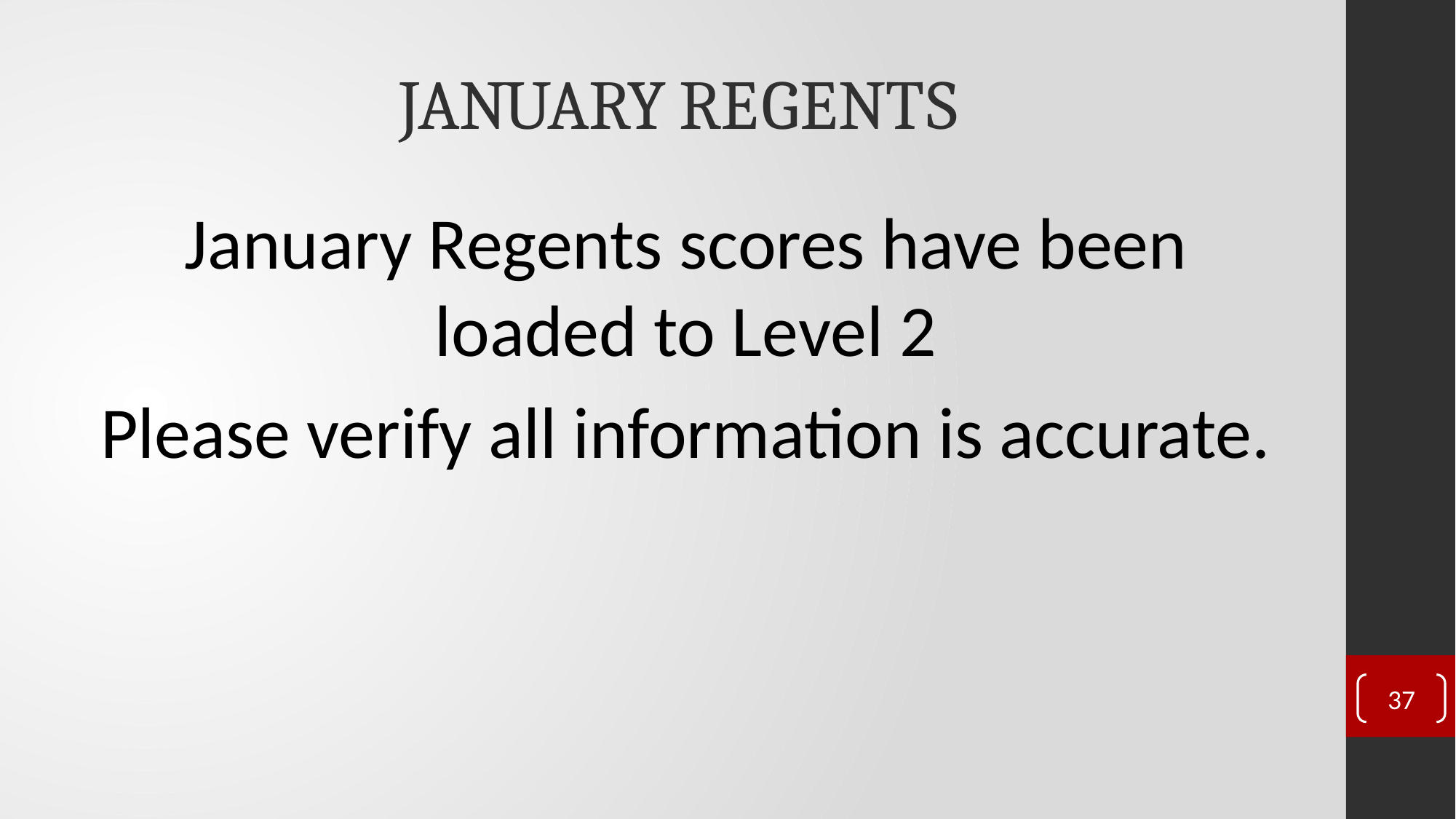

# JANUARY REGENTS
January Regents scores have been loaded to Level 2
Please verify all information is accurate.
37